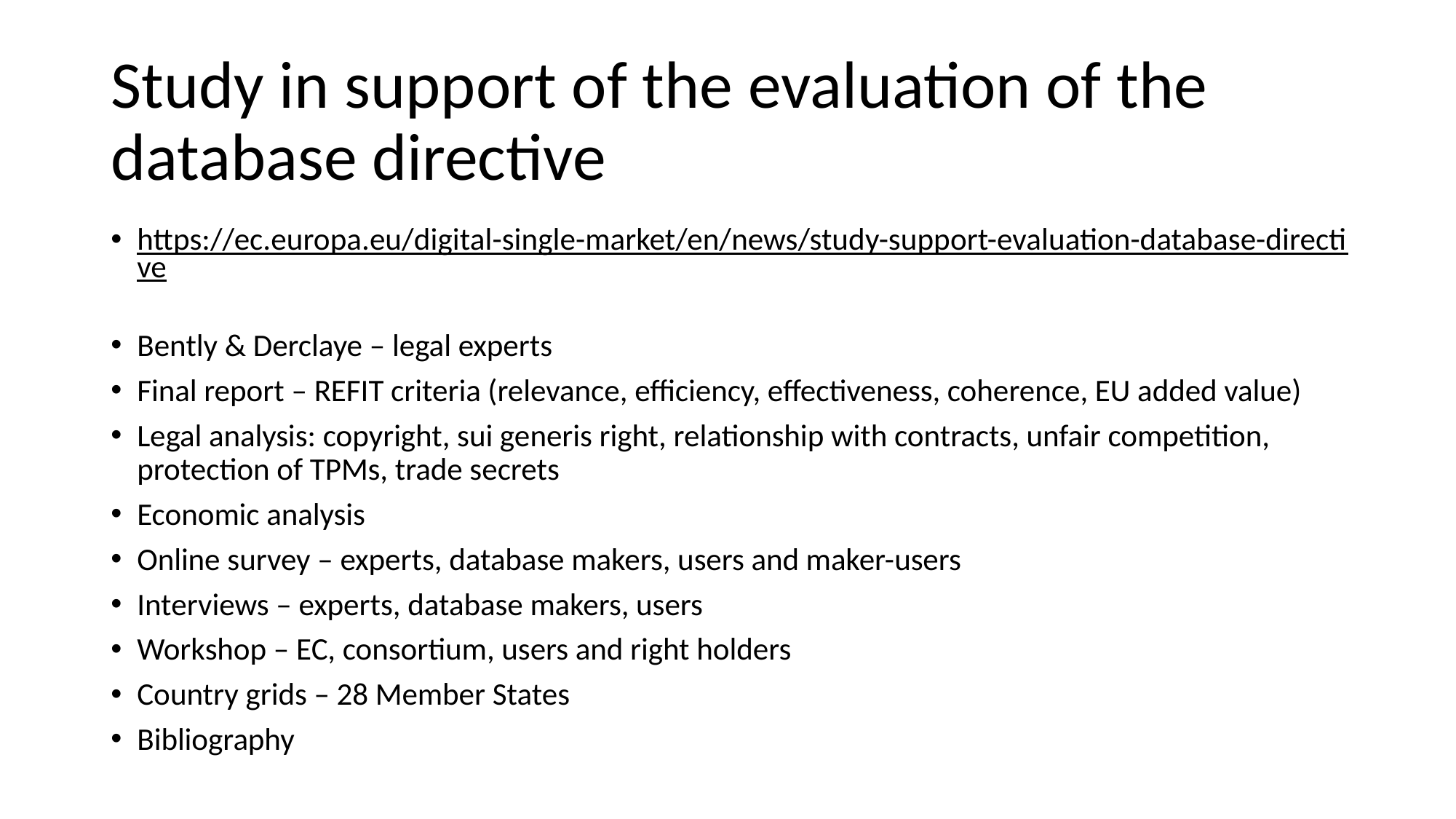

# Study in support of the evaluation of the database directive
https://ec.europa.eu/digital-single-market/en/news/study-support-evaluation-database-directive
Bently & Derclaye – legal experts
Final report – REFIT criteria (relevance, efficiency, effectiveness, coherence, EU added value)
Legal analysis: copyright, sui generis right, relationship with contracts, unfair competition, protection of TPMs, trade secrets
Economic analysis
Online survey – experts, database makers, users and maker-users
Interviews – experts, database makers, users
Workshop – EC, consortium, users and right holders
Country grids – 28 Member States
Bibliography